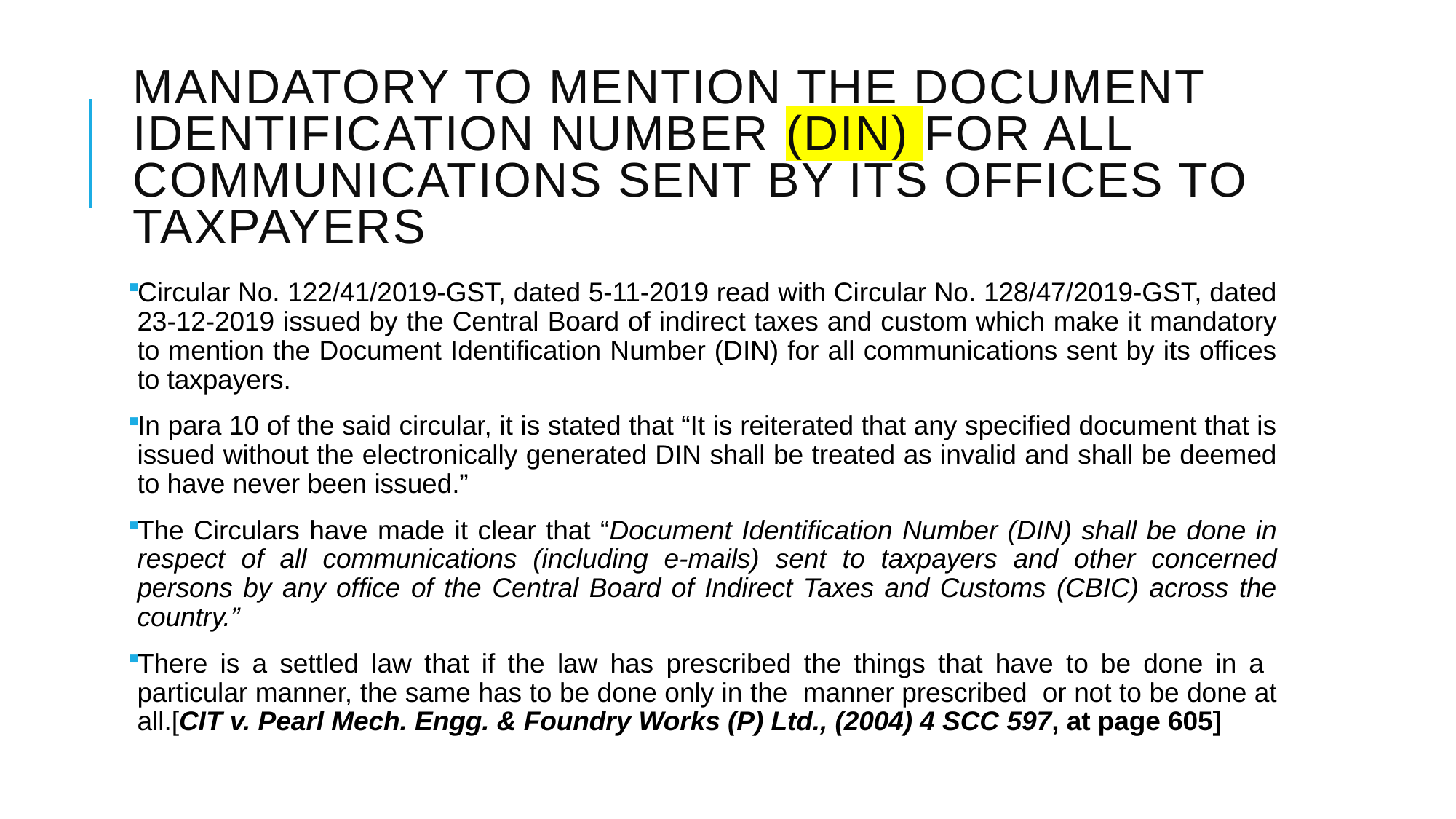

# mandatory to mention the Document Identification Number (DIN) for all communications sent by its offices to taxpayers
Circular No. 122/41/2019-GST, dated 5-11-2019 read with Circular No. 128/47/2019-GST, dated 23-12-2019 issued by the Central Board of indirect taxes and custom which make it mandatory to mention the Document Identification Number (DIN) for all communications sent by its offices to taxpayers.
In para 10 of the said circular, it is stated that “It is reiterated that any specified document that is issued without the electronically generated DIN shall be treated as invalid and shall be deemed to have never been issued.”
The Circulars have made it clear that “Document Identification Number (DIN) shall be done in respect of all communications (including e-mails) sent to taxpayers and other concerned persons by any office of the Central Board of Indirect Taxes and Customs (CBIC) across the country.”
There is a settled law that if the law has prescribed the things that have to be done in a  particular manner, the same has to be done only in the  manner prescribed  or not to be done at all.[CIT v. Pearl Mech. Engg. & Foundry Works (P) Ltd., (2004) 4 SCC 597, at page 605]